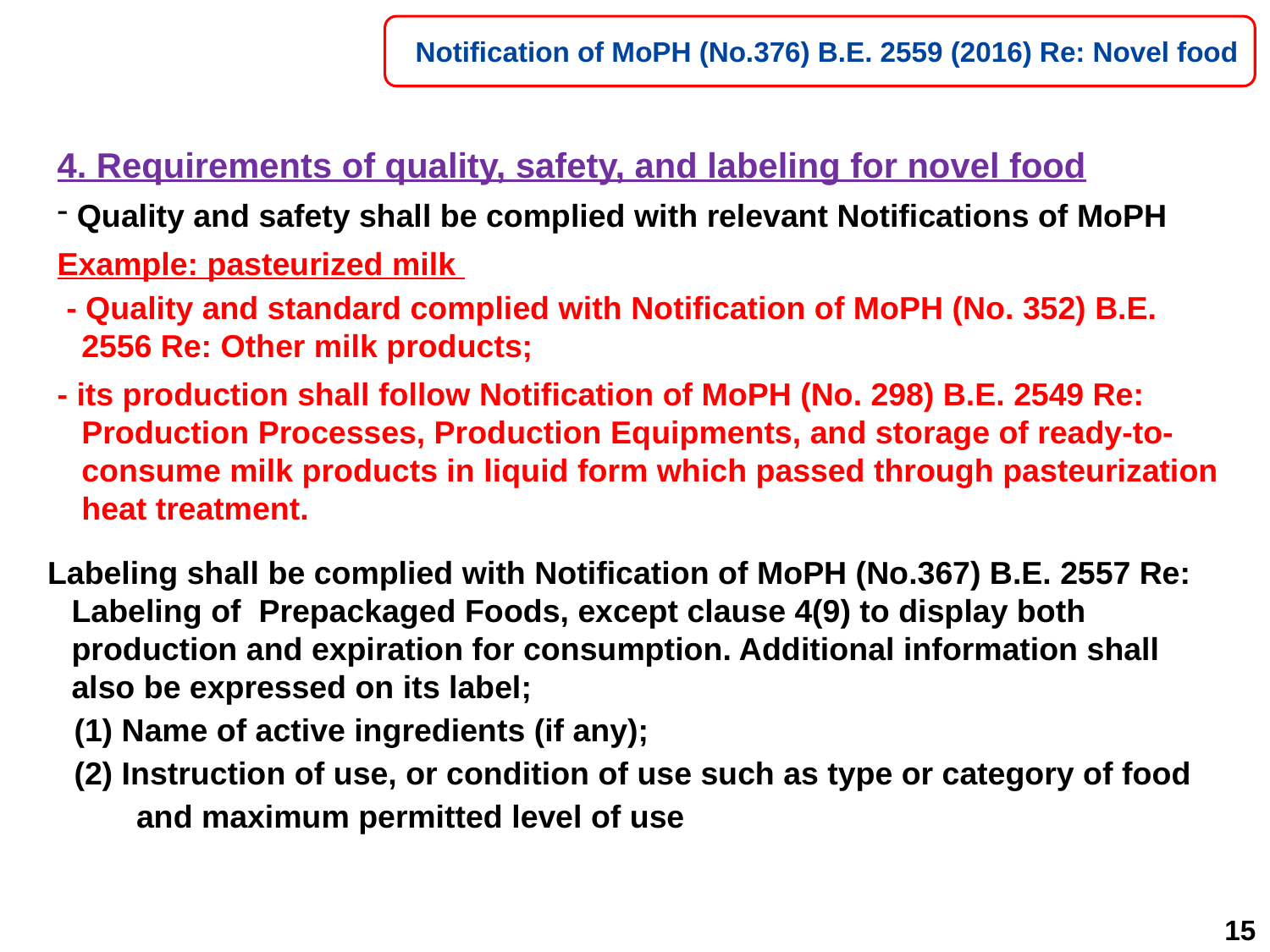

Notification of MoPH (No.376) B.E. 2559 (2016) Re: Novel food
4. Requirements of quality, safety, and labeling for novel food
 Quality and safety shall be complied with relevant Notifications of MoPH
Example: pasteurized milk
 - Quality and standard complied with Notification of MoPH (No. 352) B.E. 2556 Re: Other milk products;
- its production shall follow Notification of MoPH (No. 298) B.E. 2549 Re: Production Processes, Production Equipments, and storage of ready-to-consume milk products in liquid form which passed through pasteurization heat treatment.
Labeling shall be complied with Notification of MoPH (No.367) B.E. 2557 Re:  Labeling of  Prepackaged Foods, except clause 4(9) to display both production and expiration for consumption. Additional information shall also be expressed on its label;
   (1) Name of active ingredients (if any);
   (2) Instruction of use, or condition of use such as type or category of food
          and maximum permitted level of use
15